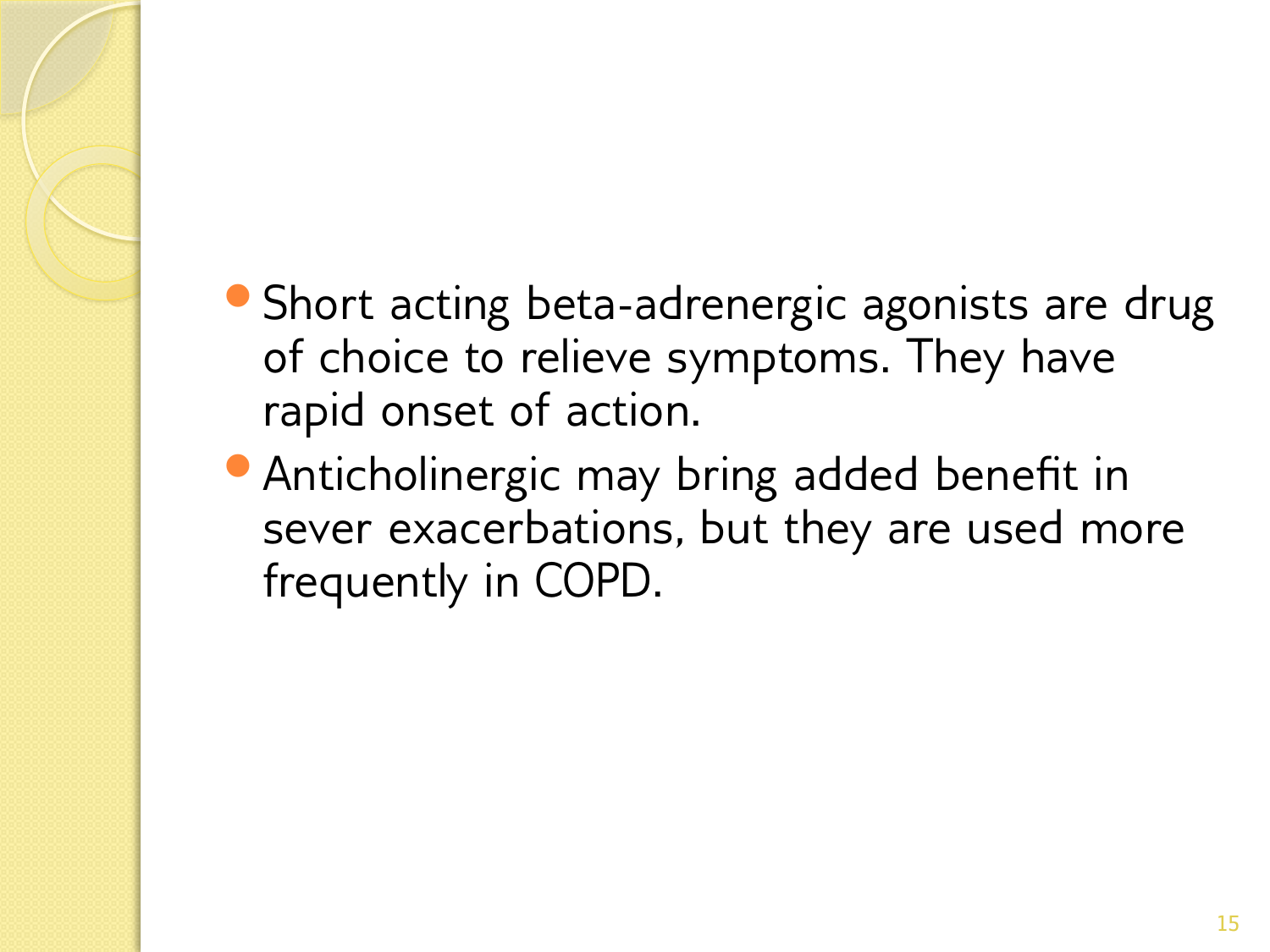

#

Short acting beta-adrenergic agonists are drug of choice to relieve symptoms. They have rapid onset of action.
Anticholinergic may bring added benefit in sever exacerbations, but they are used more frequently in COPD.

15